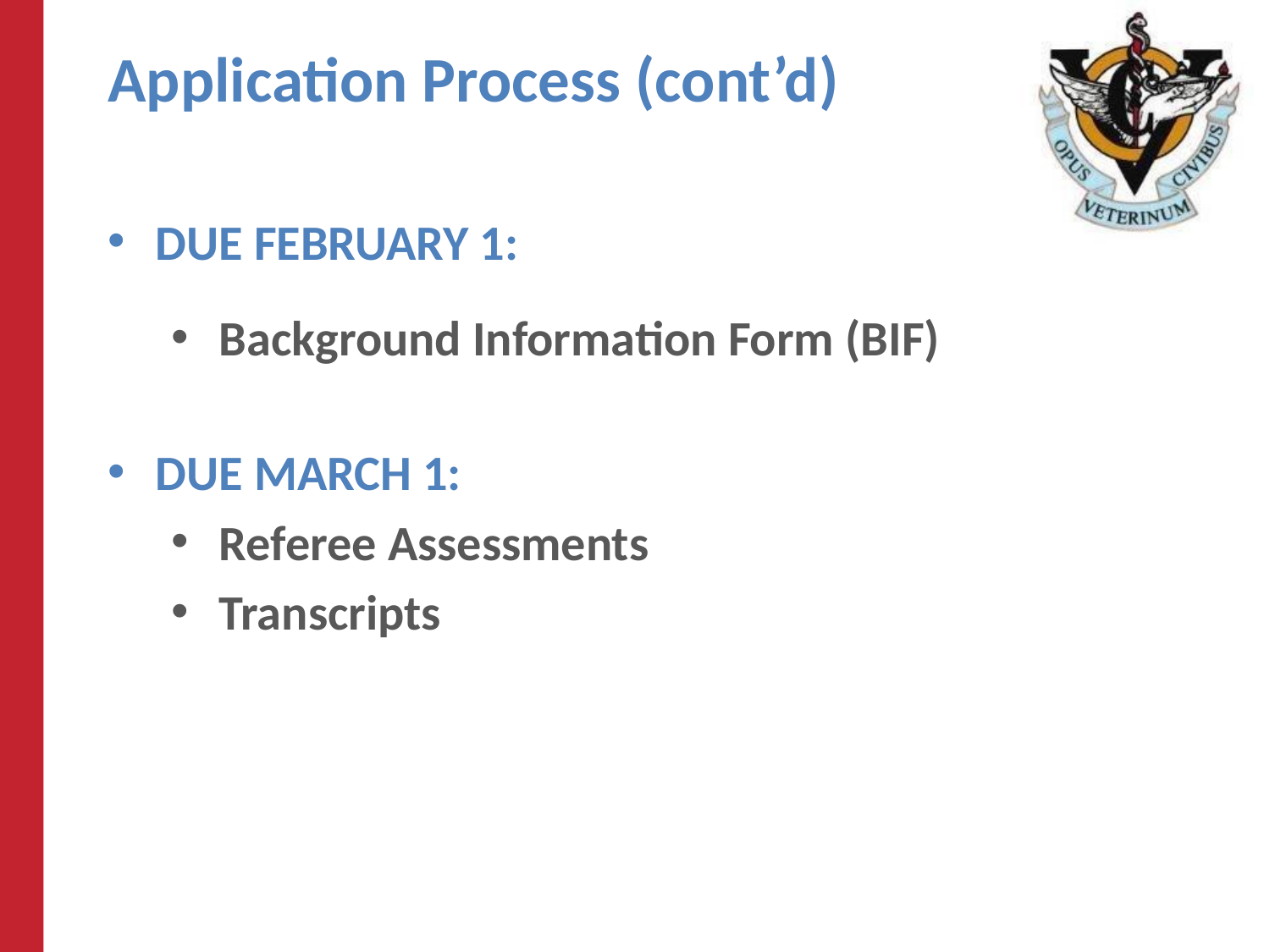

# Application Process (cont’d)
DUE FEBRUARY 1:
Background Information Form (BIF)

DUE MARCH 1:
Referee Assessments
Transcripts